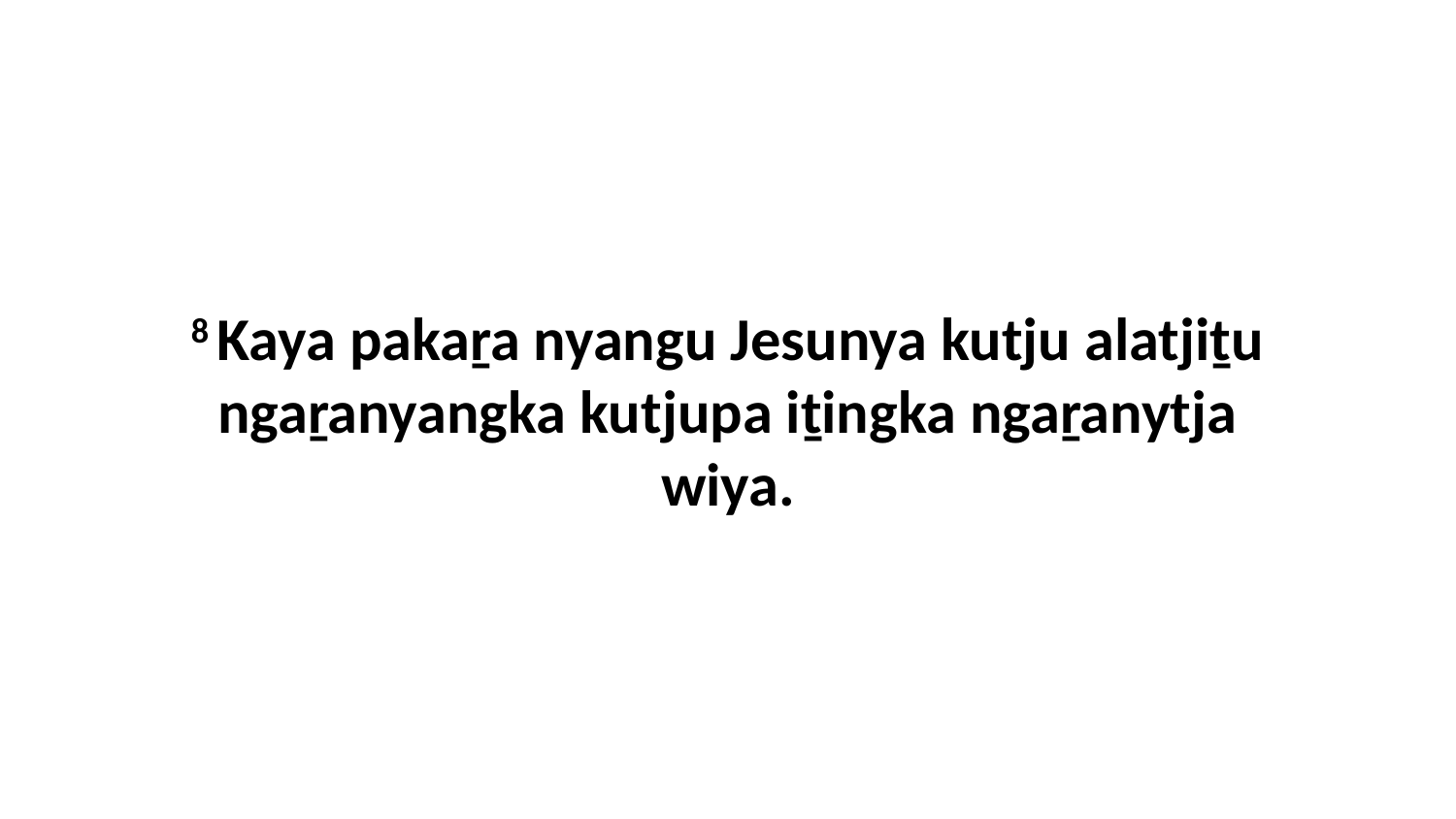

8 Kaya pakaṟa nyangu Jesunya kutju alatjiṯu ngaṟanyangka kutjupa iṯingka ngaṟanytja wiya.